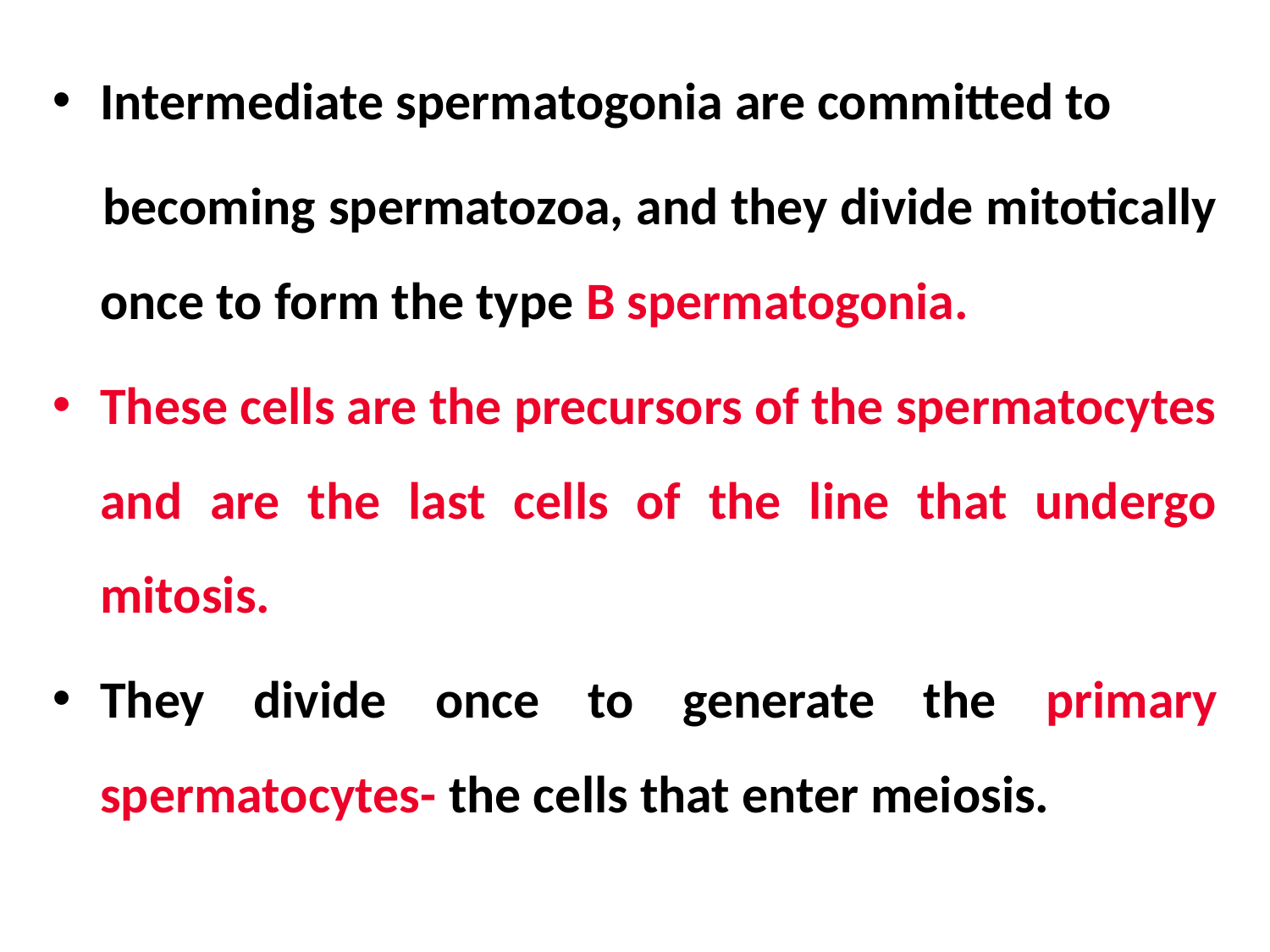

Intermediate spermatogonia are committed to
    becoming spermatozoa, and they divide mitotically once to form the type B spermatogonia.
These cells are the precursors of the spermatocytes and are the last cells of the line that undergo mitosis.
They divide once to generate the primary spermatocytes- the cells that enter meiosis.